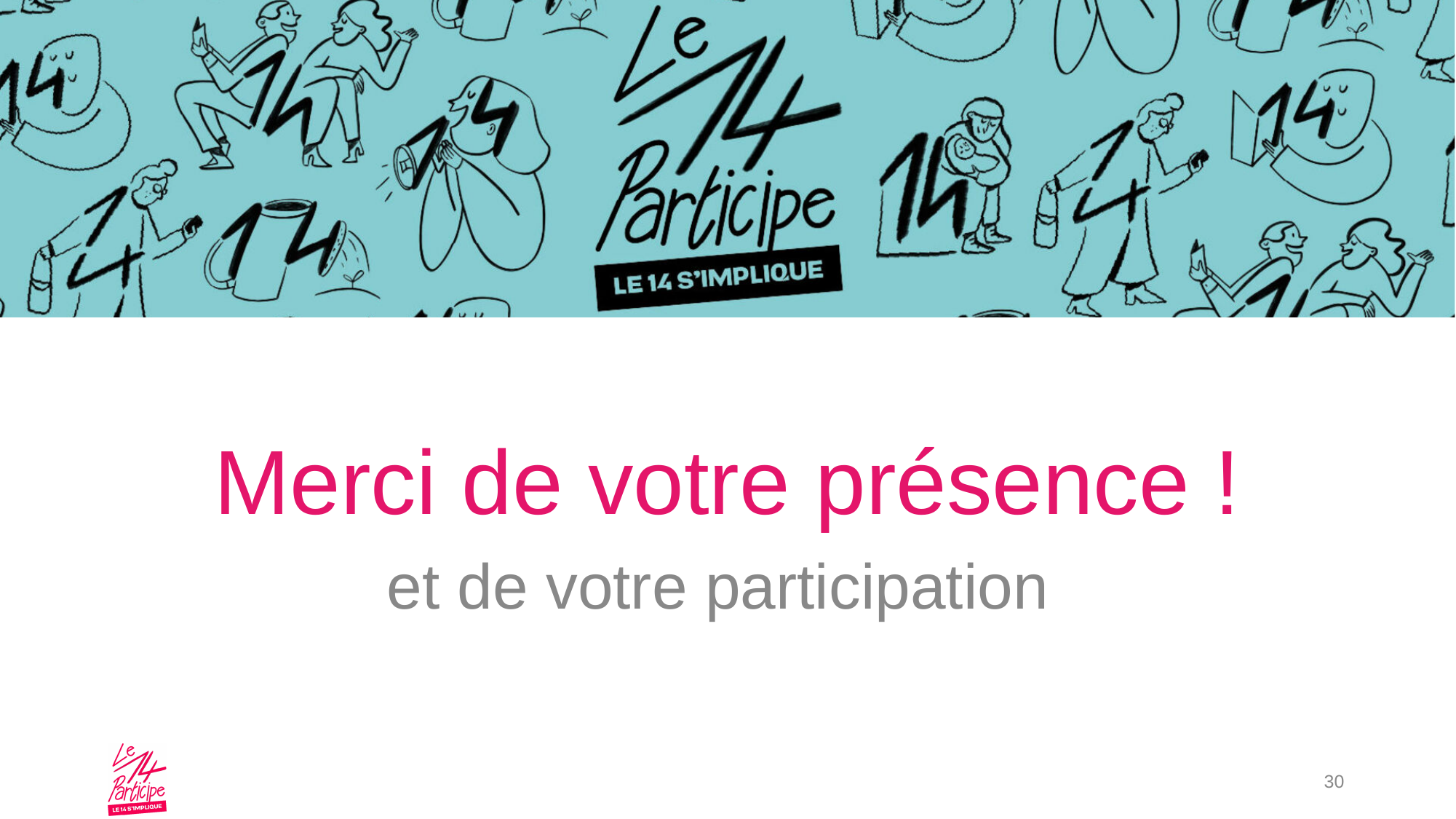

# Merci de votre présence !
et de votre participation
30